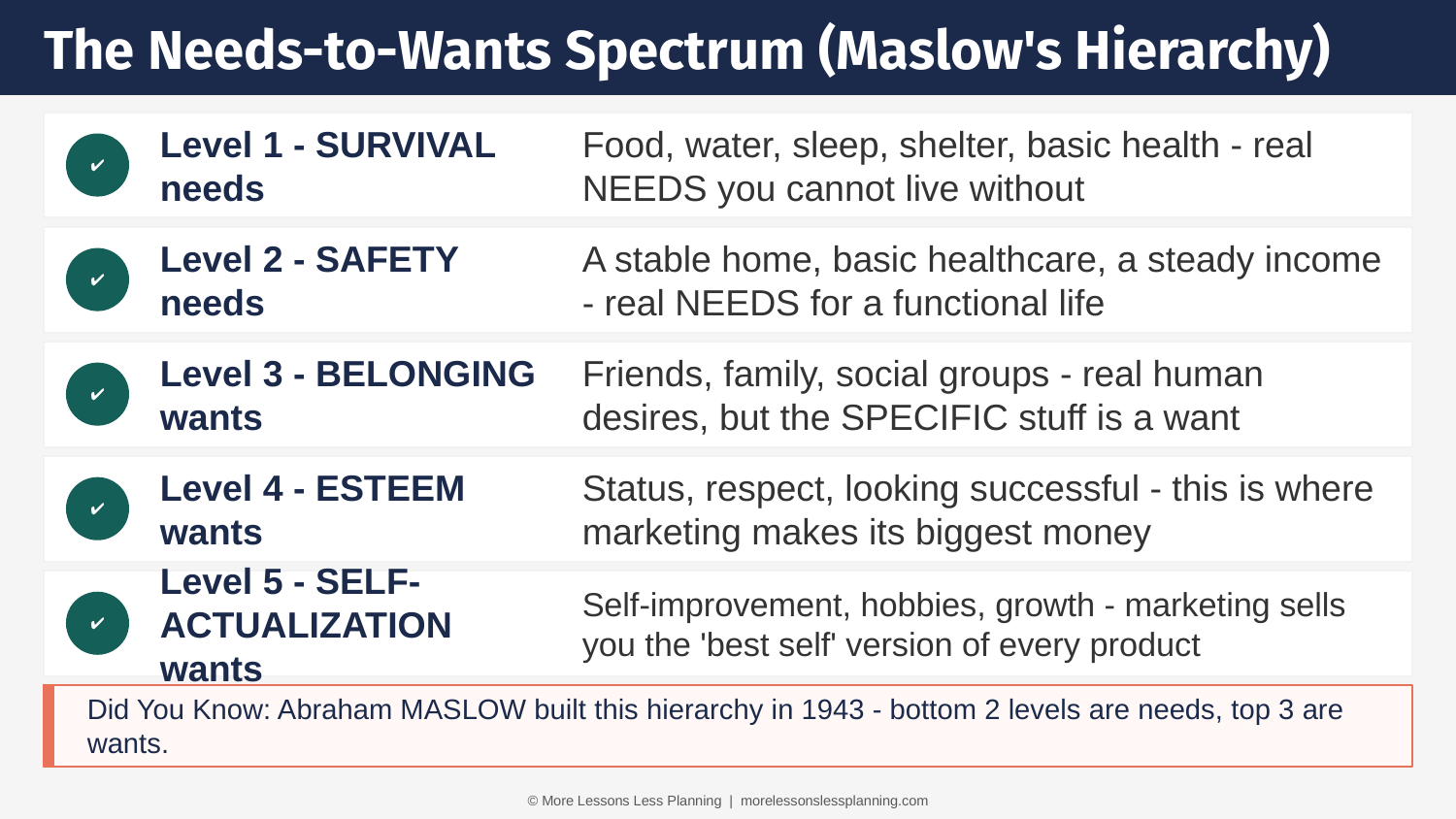

The Needs-to-Wants Spectrum (Maslow's Hierarchy)

Level 1 - SURVIVAL needs
Food, water, sleep, shelter, basic health - real NEEDS you cannot live without

✔

Level 2 - SAFETY needs
A stable home, basic healthcare, a steady income - real NEEDS for a functional life

✔

Level 3 - BELONGING wants
Friends, family, social groups - real human desires, but the SPECIFIC stuff is a want

✔

Level 4 - ESTEEM wants
Status, respect, looking successful - this is where marketing makes its biggest money

✔

Level 5 - SELF-ACTUALIZATION wants
Self-improvement, hobbies, growth - marketing sells you the 'best self' version of every product

✔

Did You Know: Abraham MASLOW built this hierarchy in 1943 - bottom 2 levels are needs, top 3 are wants.
© More Lessons Less Planning  |  morelessonslessplanning.com